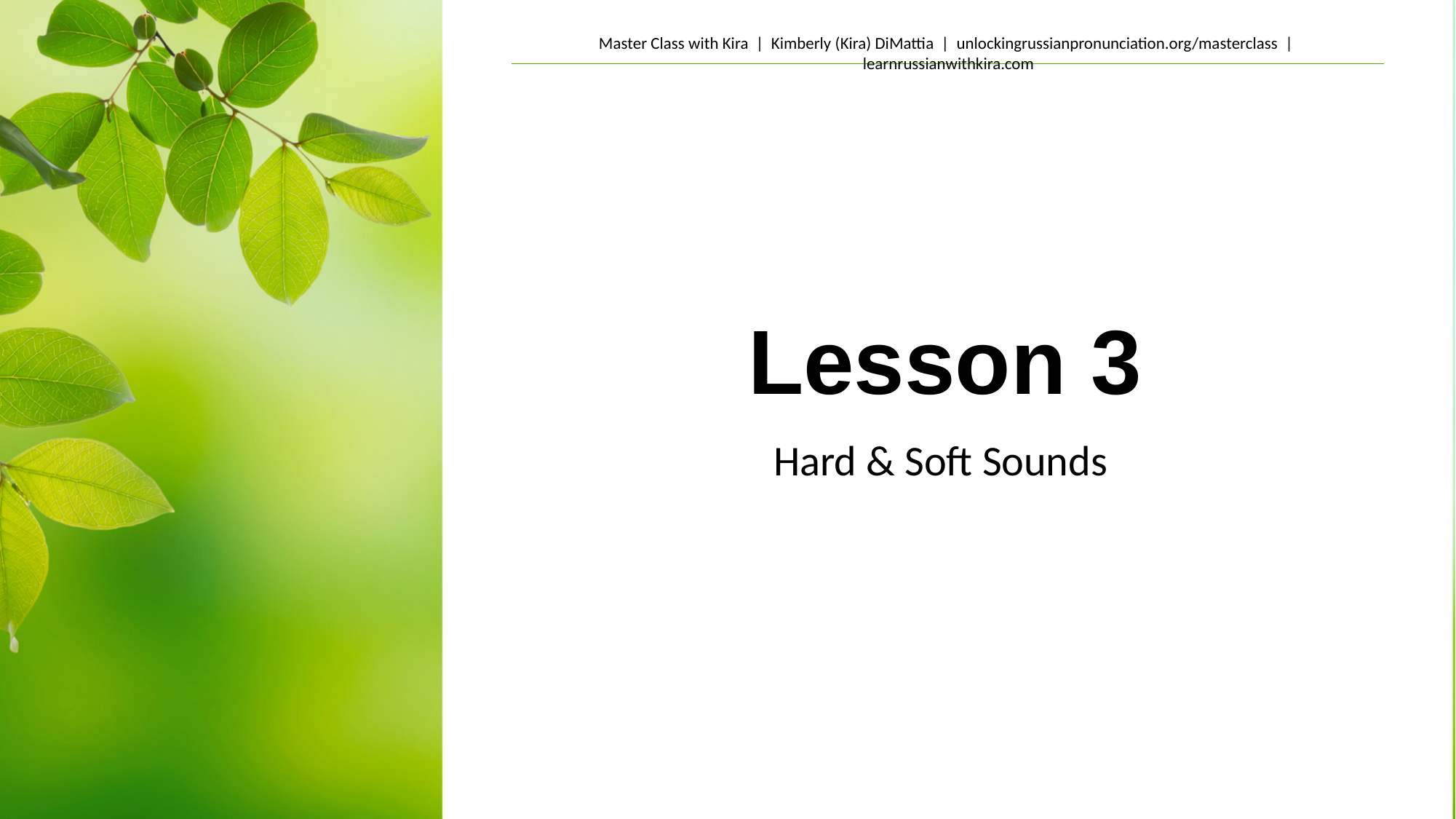

# Lesson 3
Hard & Soft Sounds